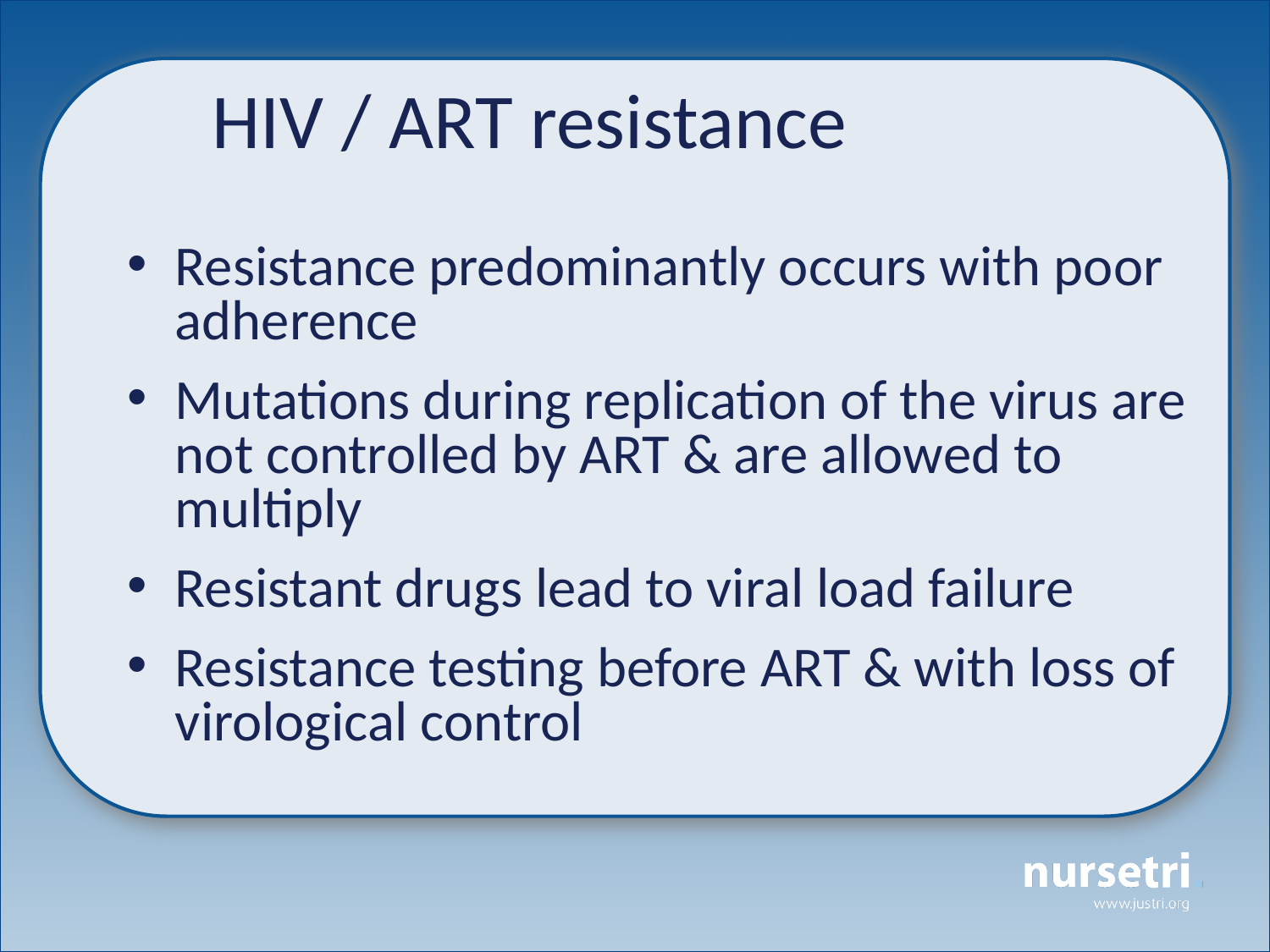

HIV / ART resistance
Resistance predominantly occurs with poor adherence
Mutations during replication of the virus are not controlled by ART & are allowed to multiply
Resistant drugs lead to viral load failure
Resistance testing before ART & with loss of virological control